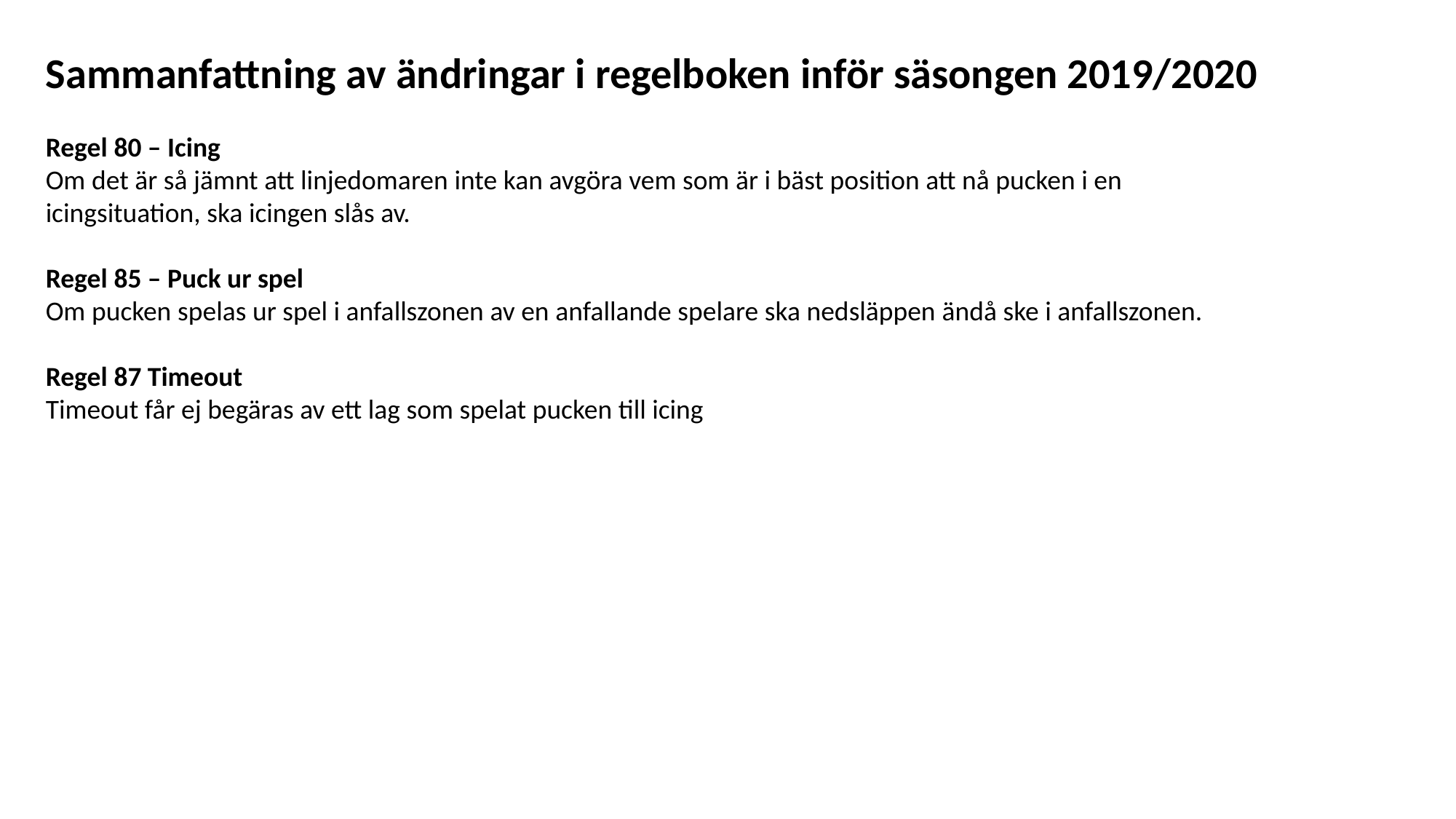

Sammanfattning av ändringar i regelboken inför säsongen 2019/2020

Regel 80 – Icing
Om det är så jämnt att linjedomaren inte kan avgöra vem som är i bäst position att nå pucken i en icingsituation, ska icingen slås av.

Regel 85 – Puck ur spel
Om pucken spelas ur spel i anfallszonen av en anfallande spelare ska nedsläppen ändå ske i anfallszonen.

Regel 87 Timeout
Timeout får ej begäras av ett lag som spelat pucken till icing